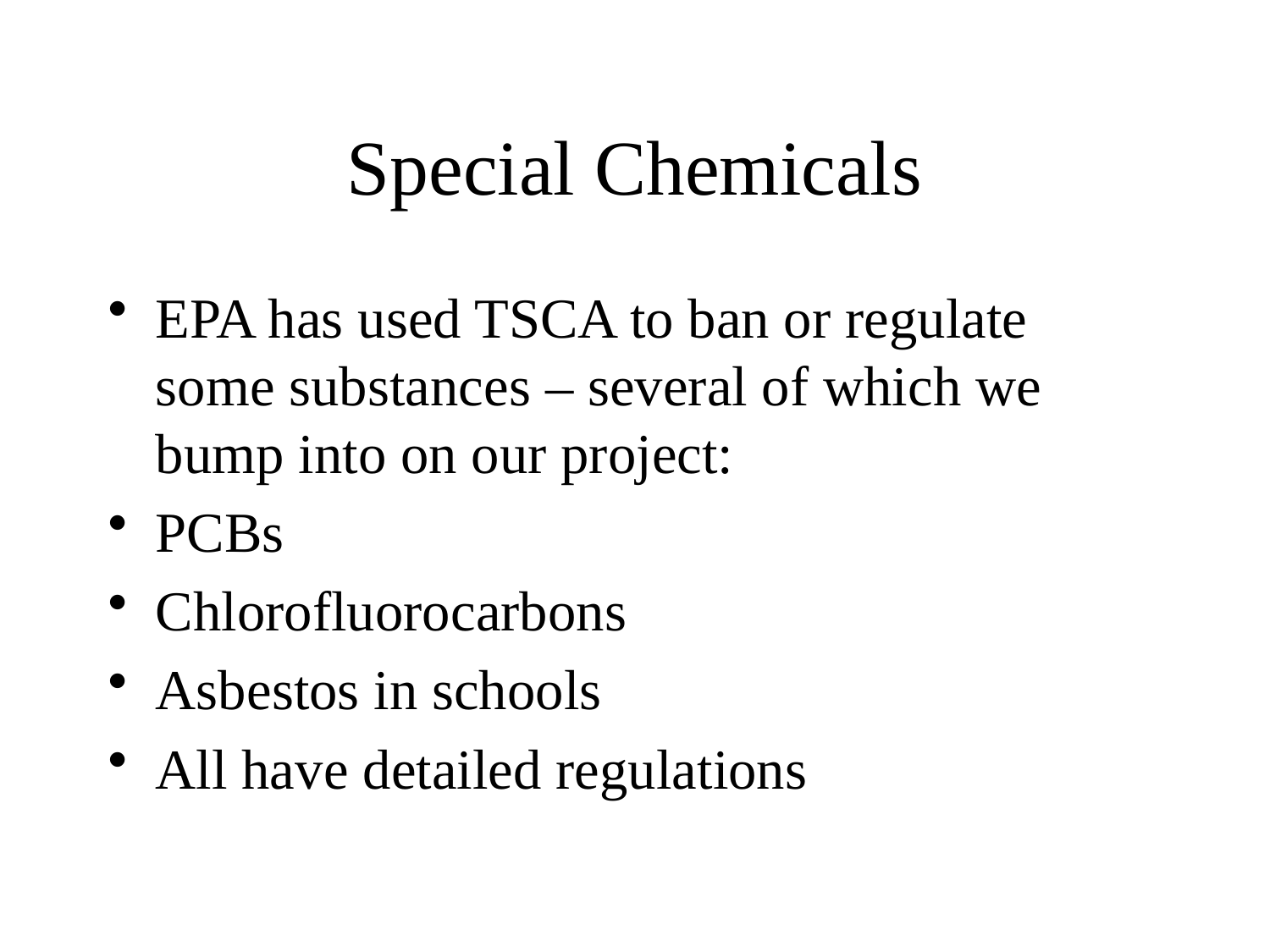

# Special Chemicals
EPA has used TSCA to ban or regulate some substances – several of which we bump into on our project:
PCBs
Chlorofluorocarbons
Asbestos in schools
All have detailed regulations